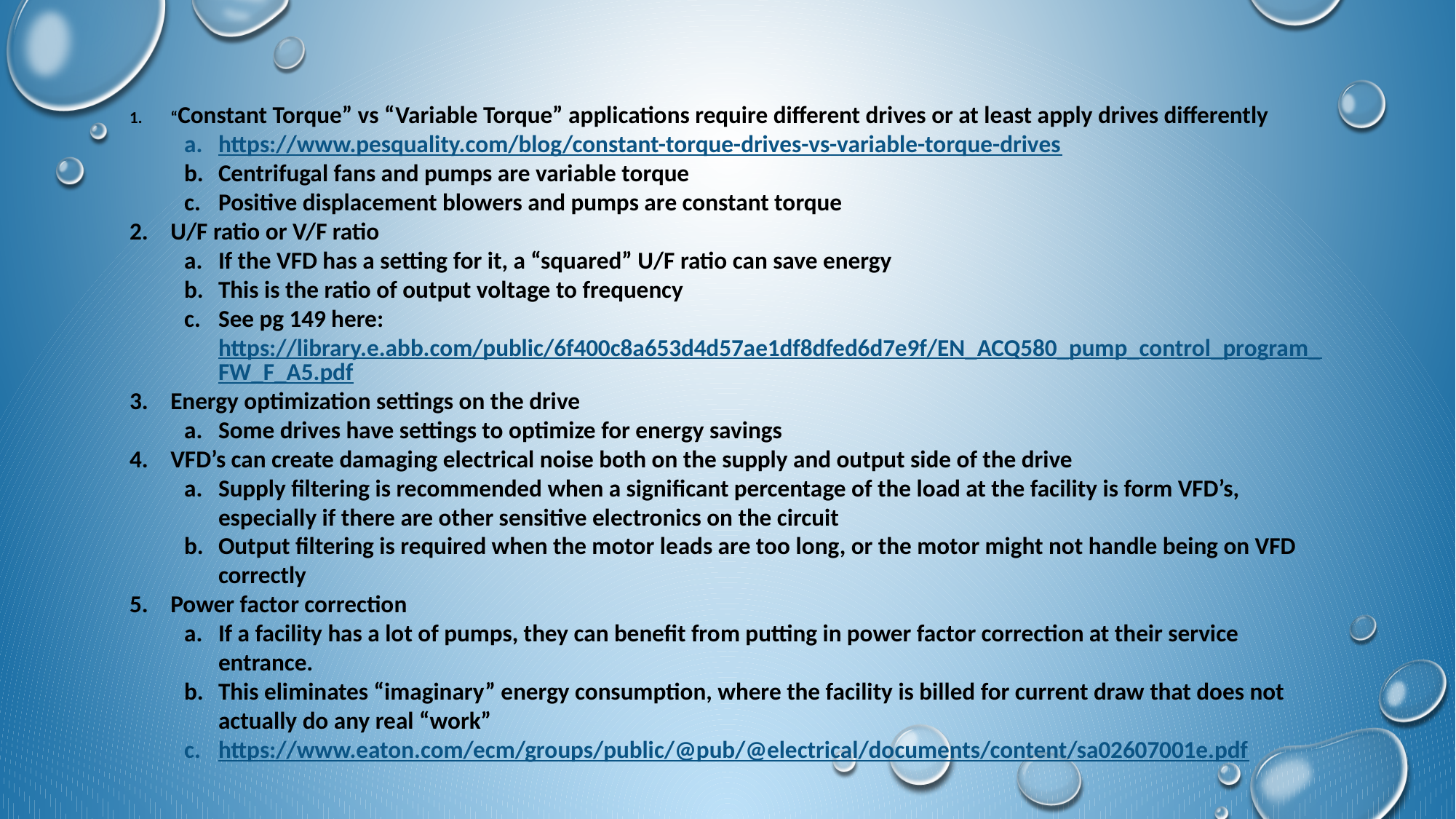

“Constant Torque” vs “Variable Torque” applications require different drives or at least apply drives differently
https://www.pesquality.com/blog/constant-torque-drives-vs-variable-torque-drives
Centrifugal fans and pumps are variable torque
Positive displacement blowers and pumps are constant torque
U/F ratio or V/F ratio
If the VFD has a setting for it, a “squared” U/F ratio can save energy
This is the ratio of output voltage to frequency
See pg 149 here: https://library.e.abb.com/public/6f400c8a653d4d57ae1df8dfed6d7e9f/EN_ACQ580_pump_control_program_FW_F_A5.pdf
Energy optimization settings on the drive
Some drives have settings to optimize for energy savings
VFD’s can create damaging electrical noise both on the supply and output side of the drive
Supply filtering is recommended when a significant percentage of the load at the facility is form VFD’s, especially if there are other sensitive electronics on the circuit
Output filtering is required when the motor leads are too long, or the motor might not handle being on VFD correctly
Power factor correction
If a facility has a lot of pumps, they can benefit from putting in power factor correction at their service entrance.
This eliminates “imaginary” energy consumption, where the facility is billed for current draw that does not actually do any real “work”
https://www.eaton.com/ecm/groups/public/@pub/@electrical/documents/content/sa02607001e.pdf